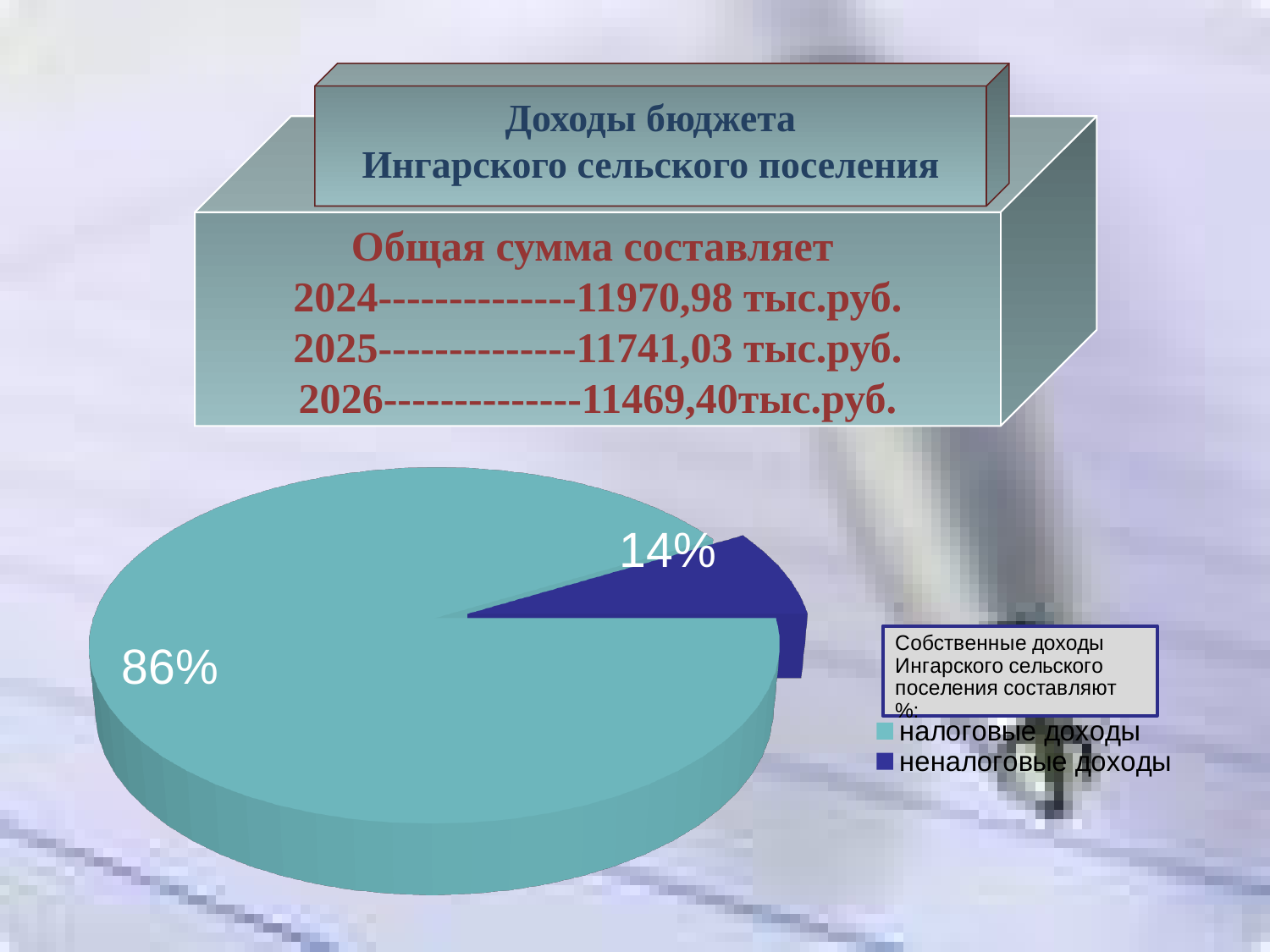

Доходы бюджета
 Ингарского сельского поселения
Общая сумма составляет
2024--------------11970,98 тыс.руб.
2025--------------11741,03 тыс.руб.
2026--------------11469,40тыс.руб.

[unsupported chart]